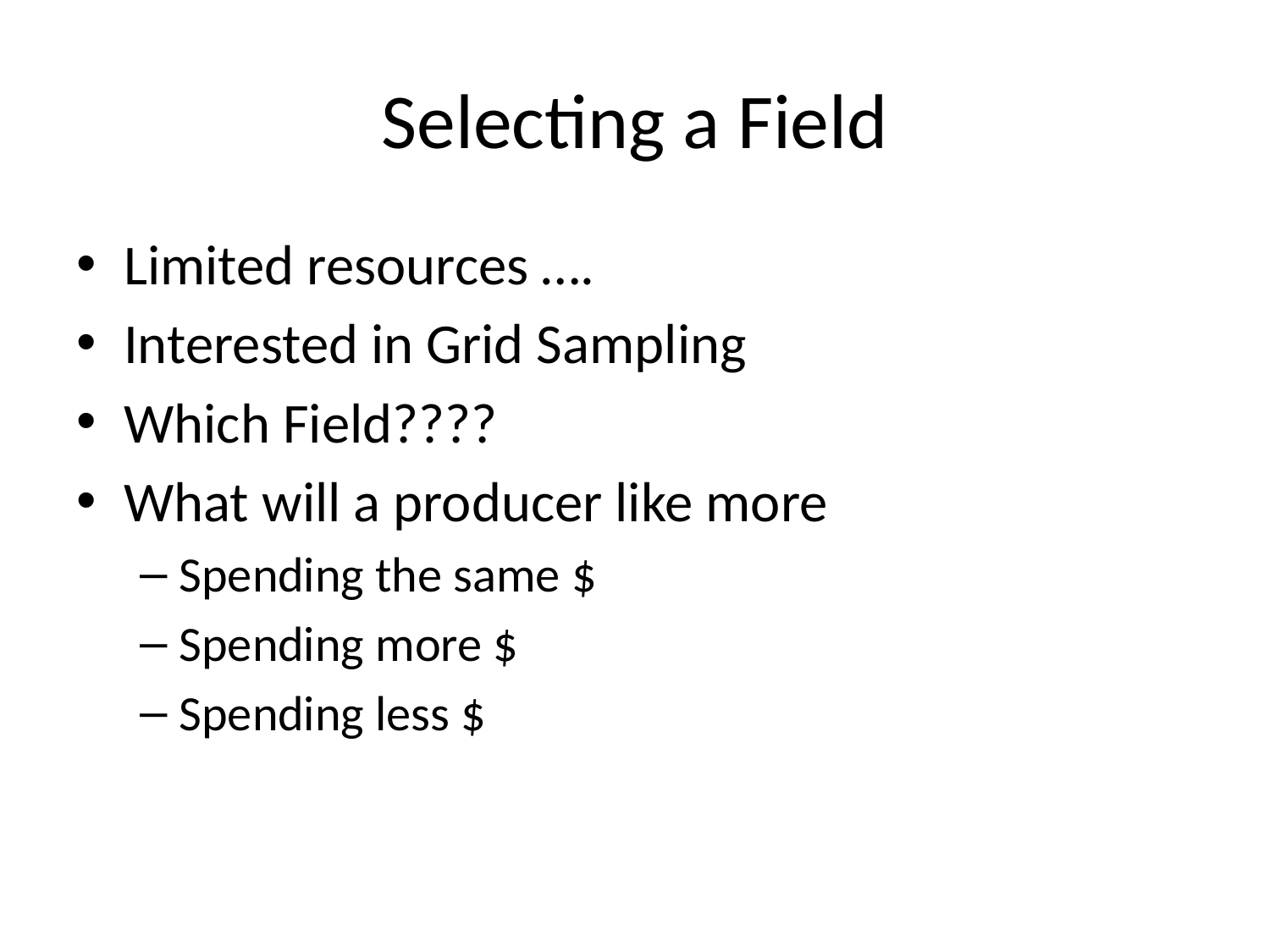

# Selecting a Field
Limited resources ….
Interested in Grid Sampling
Which Field????
What will a producer like more
Spending the same $
Spending more $
Spending less $